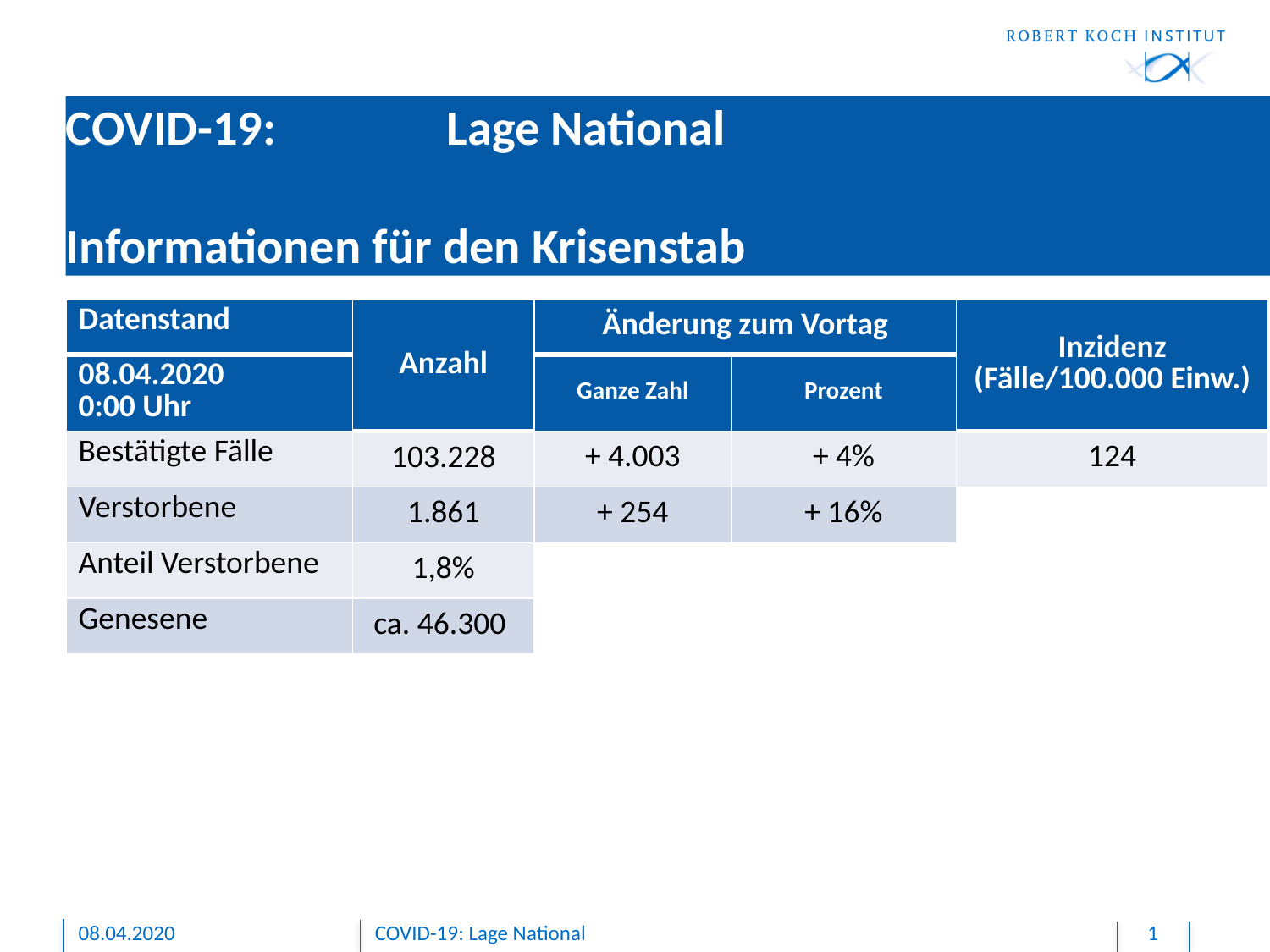

# COVID-19: 		Lage National Informationen für den Krisenstab
| Datenstand | Anzahl | Änderung zum Vortag |  | Inzidenz (Fälle/100.000 Einw.) |
| --- | --- | --- | --- | --- |
| 08.04.2020 0:00 Uhr |  | Ganze Zahl | Prozent |  |
| Bestätigte Fälle | 103.228 | + 4.003 | + 4% | 124 |
| Verstorbene | 1.861 | + 254 | + 16% |  |
| Anteil Verstorbene | 1,8% |  |  |  |
| Genesene | ca. 46.300 |  |  |  |
08.04.2020
COVID-19: Lage National
1